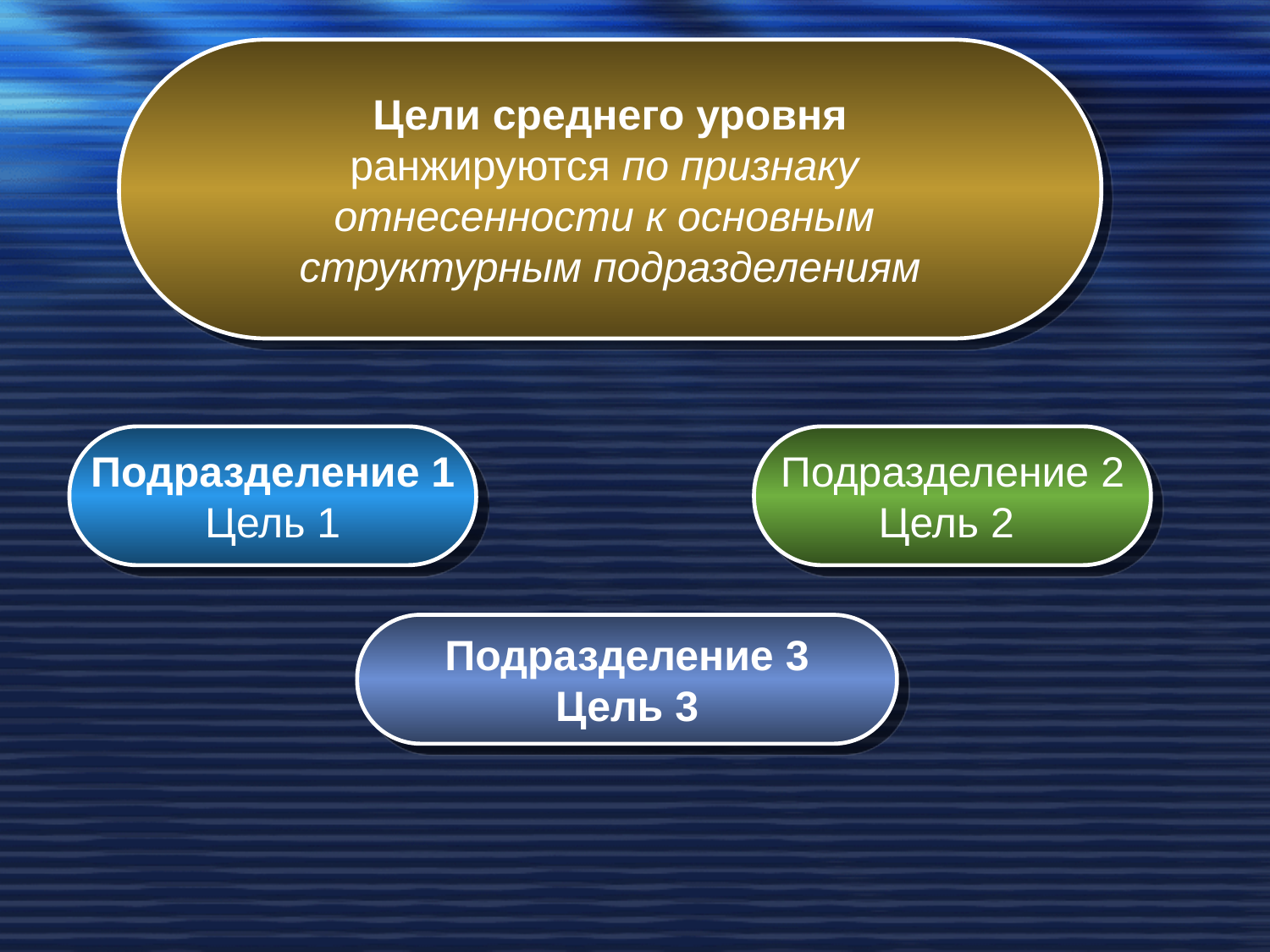

Цели среднего уровня
ранжируются по признаку
отнесенности к основным
структурным подразделениям
Подразделение 1
Цель 1
Подразделение 2
Цель 2
Подразделение 3
Цель 3